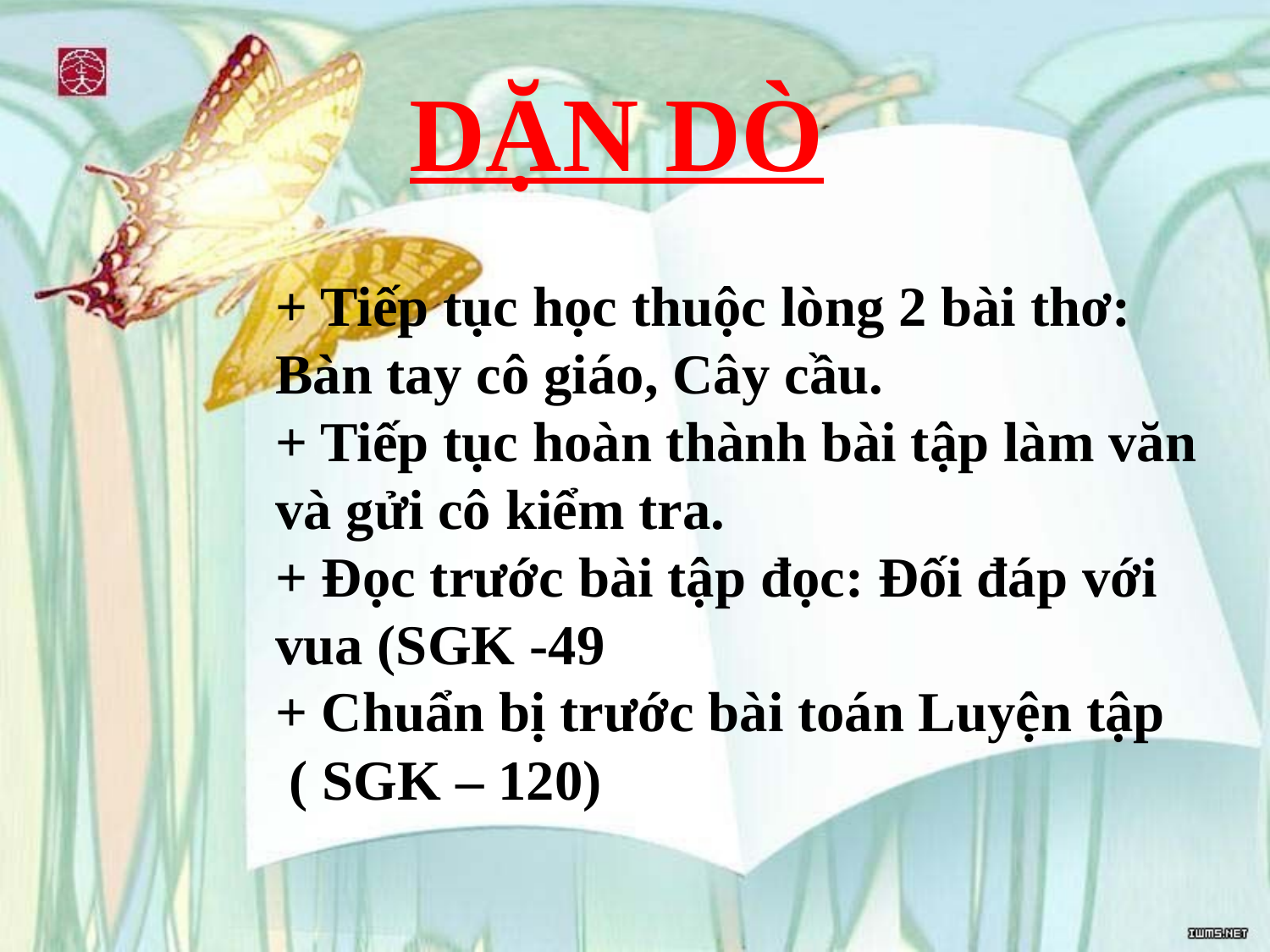

DẶN DÒ
+ Tiếp tục học thuộc lòng 2 bài thơ: Bàn tay cô giáo, Cây cầu.
+ Tiếp tục hoàn thành bài tập làm văn và gửi cô kiểm tra.
+ Đọc trước bài tập đọc: Đối đáp với vua (SGK -49
+ Chuẩn bị trước bài toán Luyện tập
 ( SGK – 120)